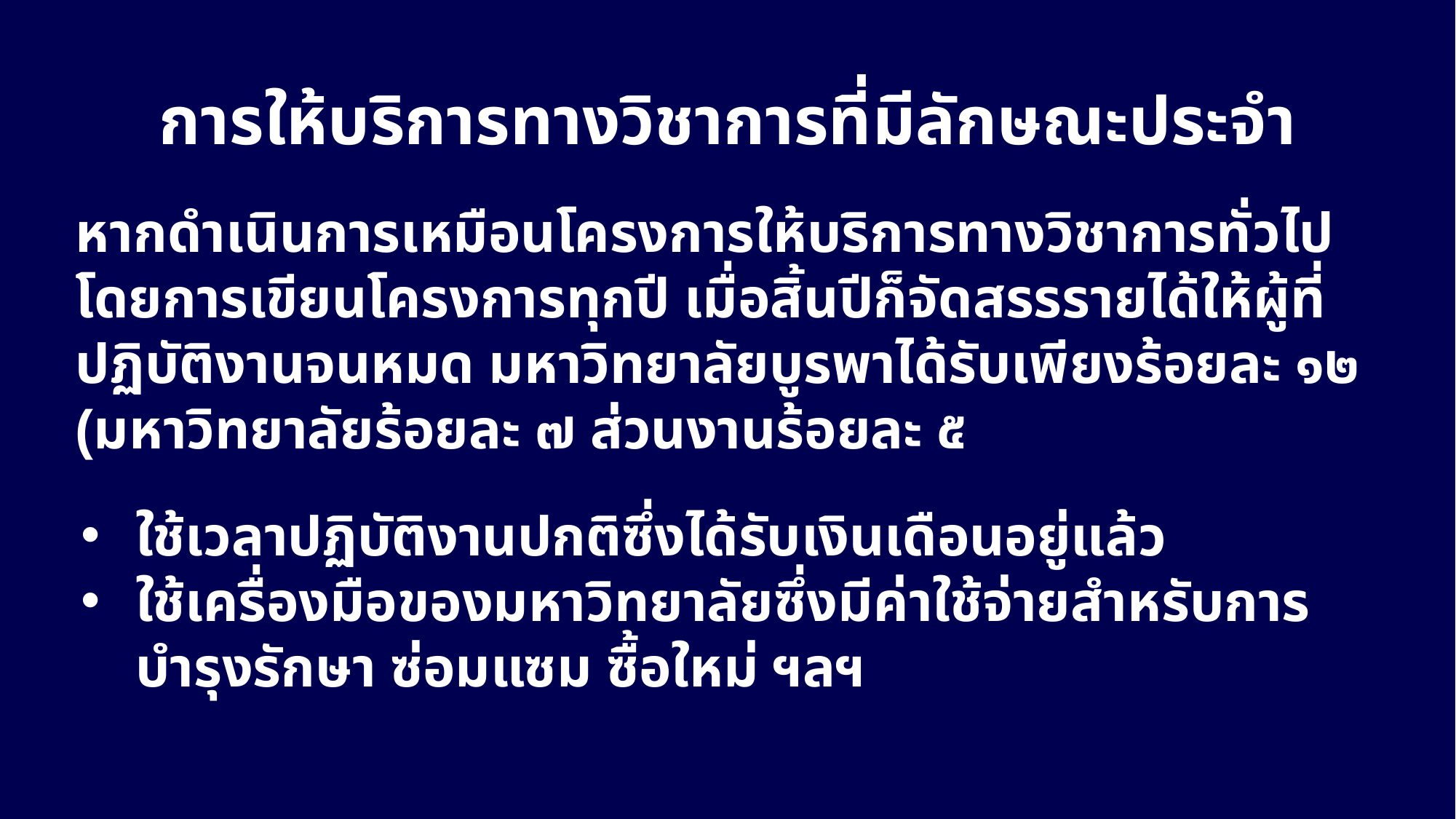

# การให้บริการทางวิชาการที่มีลักษณะประจำ
หากดำเนินการเหมือนโครงการให้บริการทางวิชาการทั่วไป โดยการเขียนโครงการทุกปี เมื่อสิ้นปีก็จัดสรรรายได้ให้ผู้ที่ปฏิบัติงานจนหมด มหาวิทยาลัยบูรพาได้รับเพียงร้อยละ ๑๒ (มหาวิทยาลัยร้อยละ ๗ ส่วนงานร้อยละ ๕
ใช้เวลาปฏิบัติงานปกติซึ่งได้รับเงินเดือนอยู่แล้ว
ใช้เครื่องมือของมหาวิทยาลัยซึ่งมีค่าใช้จ่ายสำหรับการบำรุงรักษา ซ่อมแซม ซื้อใหม่ ฯลฯ